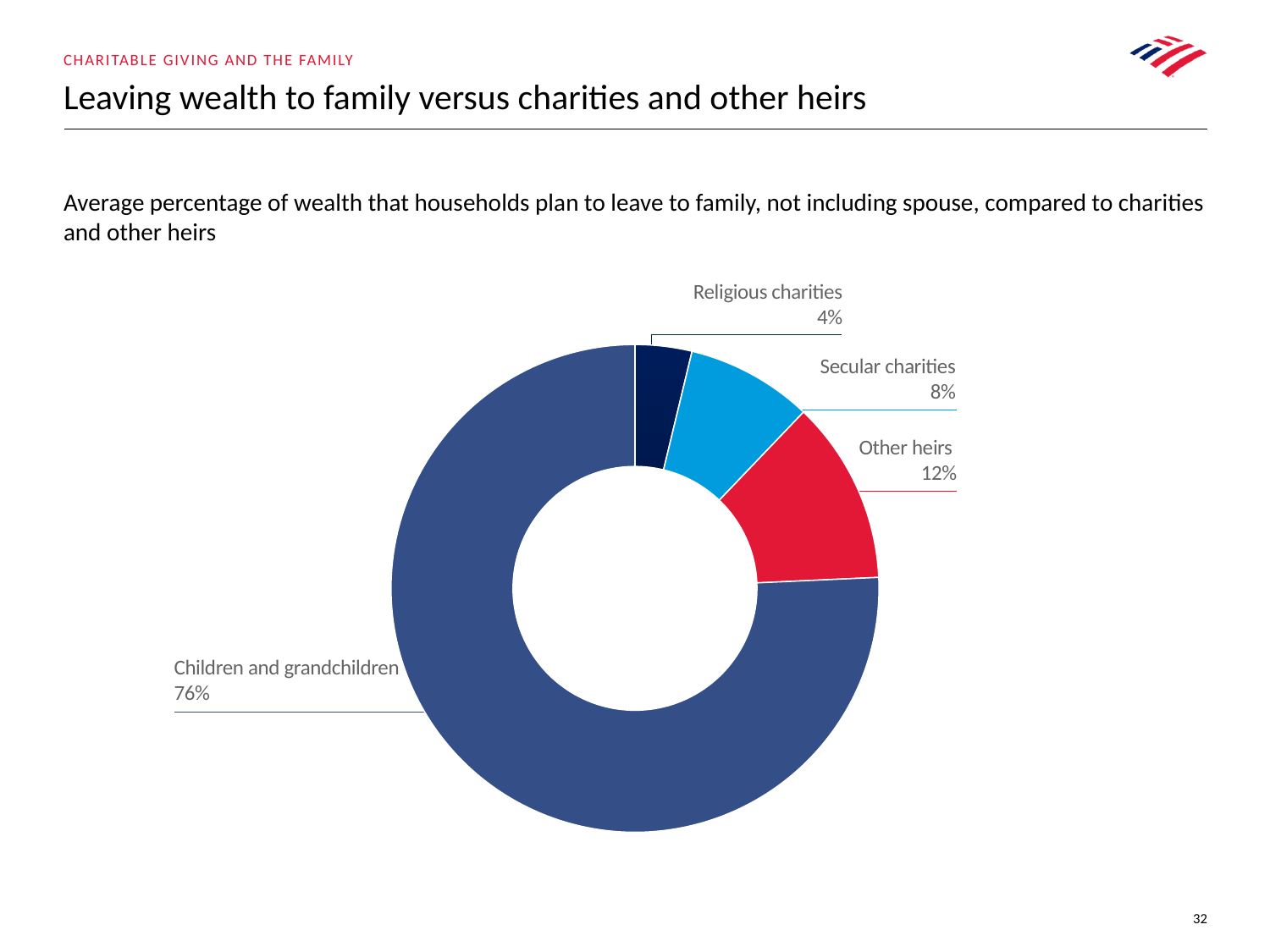

Charitable giving and the family
# Leaving wealth to family versus charities and other heirs
Average percentage of wealth that households plan to leave to family, not including spouse, compared to charities and other heirs

Religious charities
4%

### Chart

| Category |  |
|---|---|
Secular charities
8%
Other heirs
12%
Children and grandchildren
76%
32